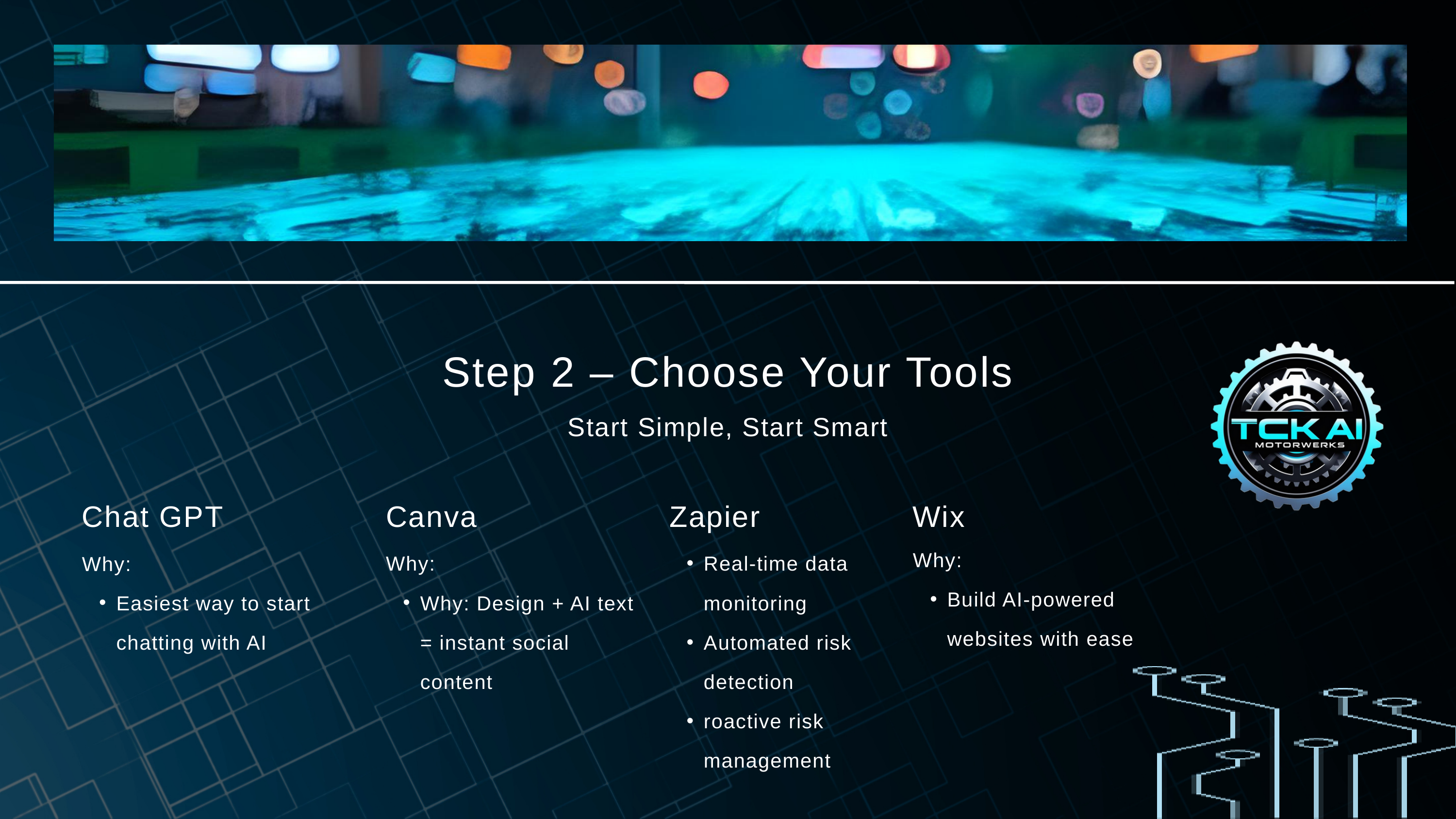

Step 2 – Choose Your Tools
Start Simple, Start Smart
Chat GPT
Canva
Zapier
Wix
Why:
Build AI-powered websites with ease

Why:
Easiest way to start chatting with AI
Why:
Why: Design + AI text = instant social content
Real-time data monitoring
Automated risk detection
roactive risk management